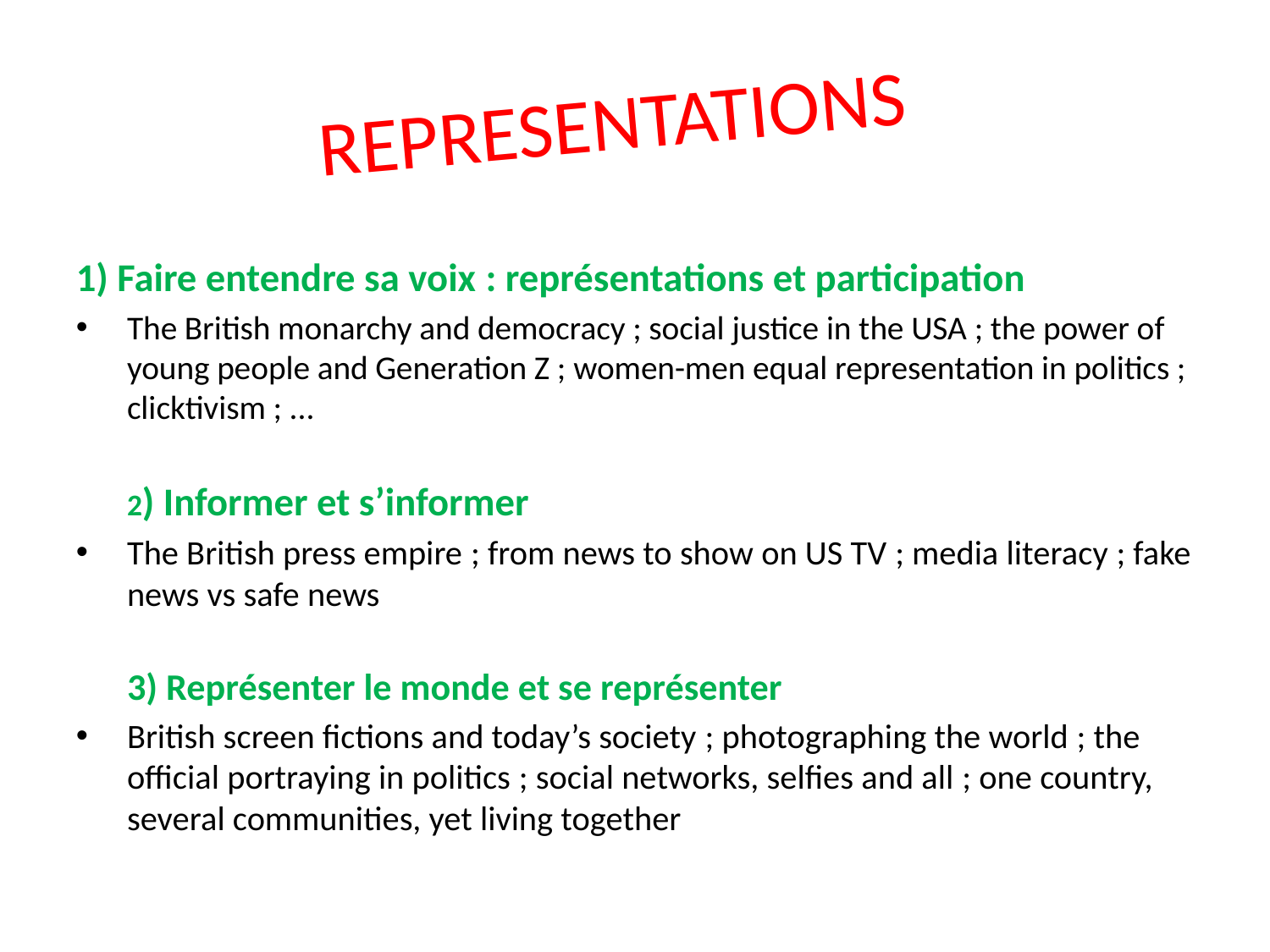

# REPRESENTATIONS
1) Faire entendre sa voix : représentations et participation
The British monarchy and democracy ; social justice in the USA ; the power of young people and Generation Z ; women-men equal representation in politics ; clicktivism ; ...

2) Informer et s’informer
The British press empire ; from news to show on US TV ; media literacy ; fake news vs safe news

3) Représenter le monde et se représenter
British screen fictions and today’s society ; photographing the world ; the official portraying in politics ; social networks, selfies and all ; one country, several communities, yet living together